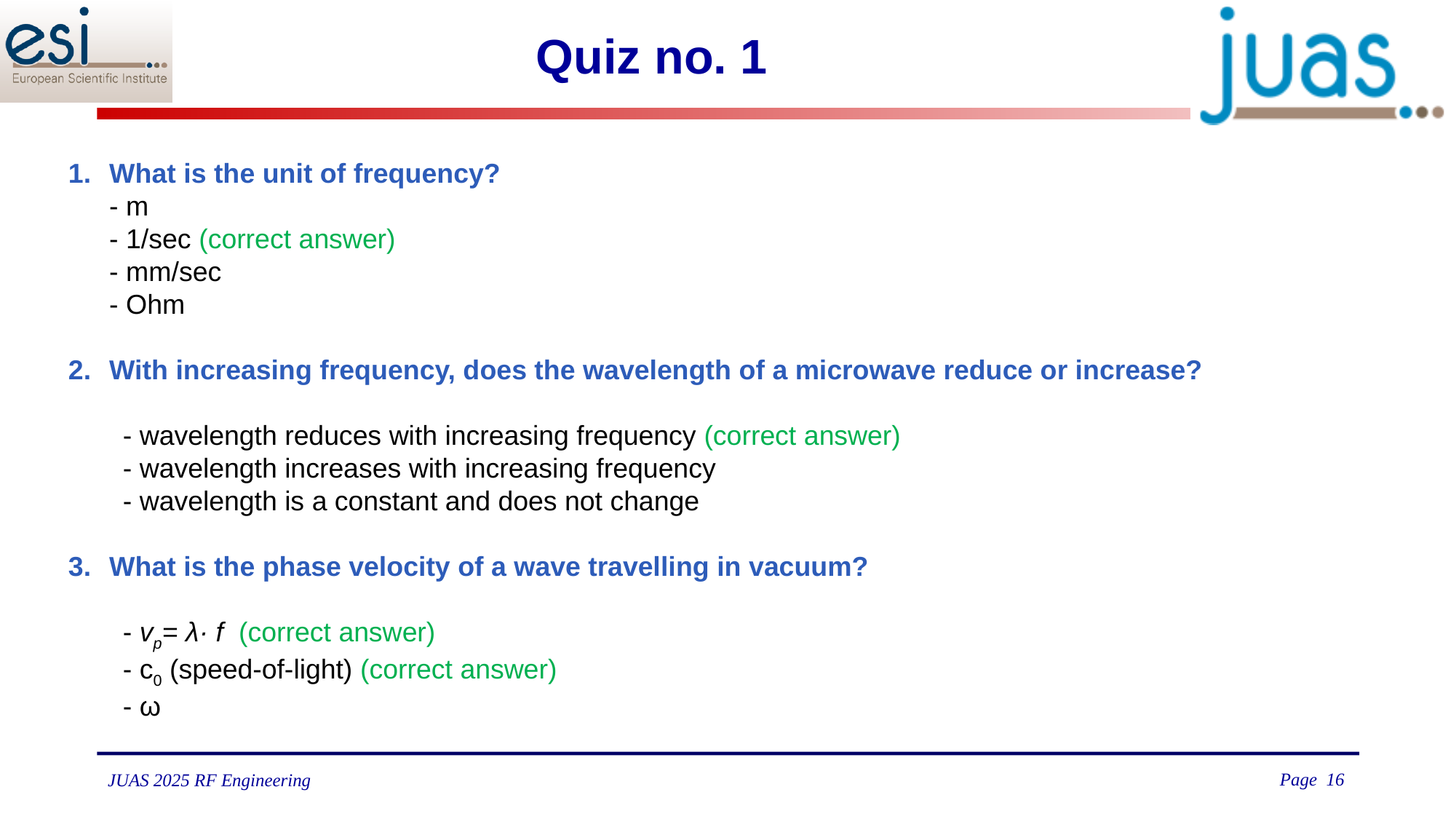

# Quiz no. 1
What is the unit of frequency?
- m
- 1/sec (correct answer)​
- mm/sec
- Ohm

With increasing frequency, does the wavelength of a microwave reduce or increase?
- wavelength reduces with increasing frequency (correct answer)​
- wavelength increases with increasing frequency
- wavelength is a constant and does not change

What is the phase velocity of a wave travelling in vacuum?
- vp= λ· f  (correct answer)​
- c0 (speed-of-light) (correct answer)​
- ω